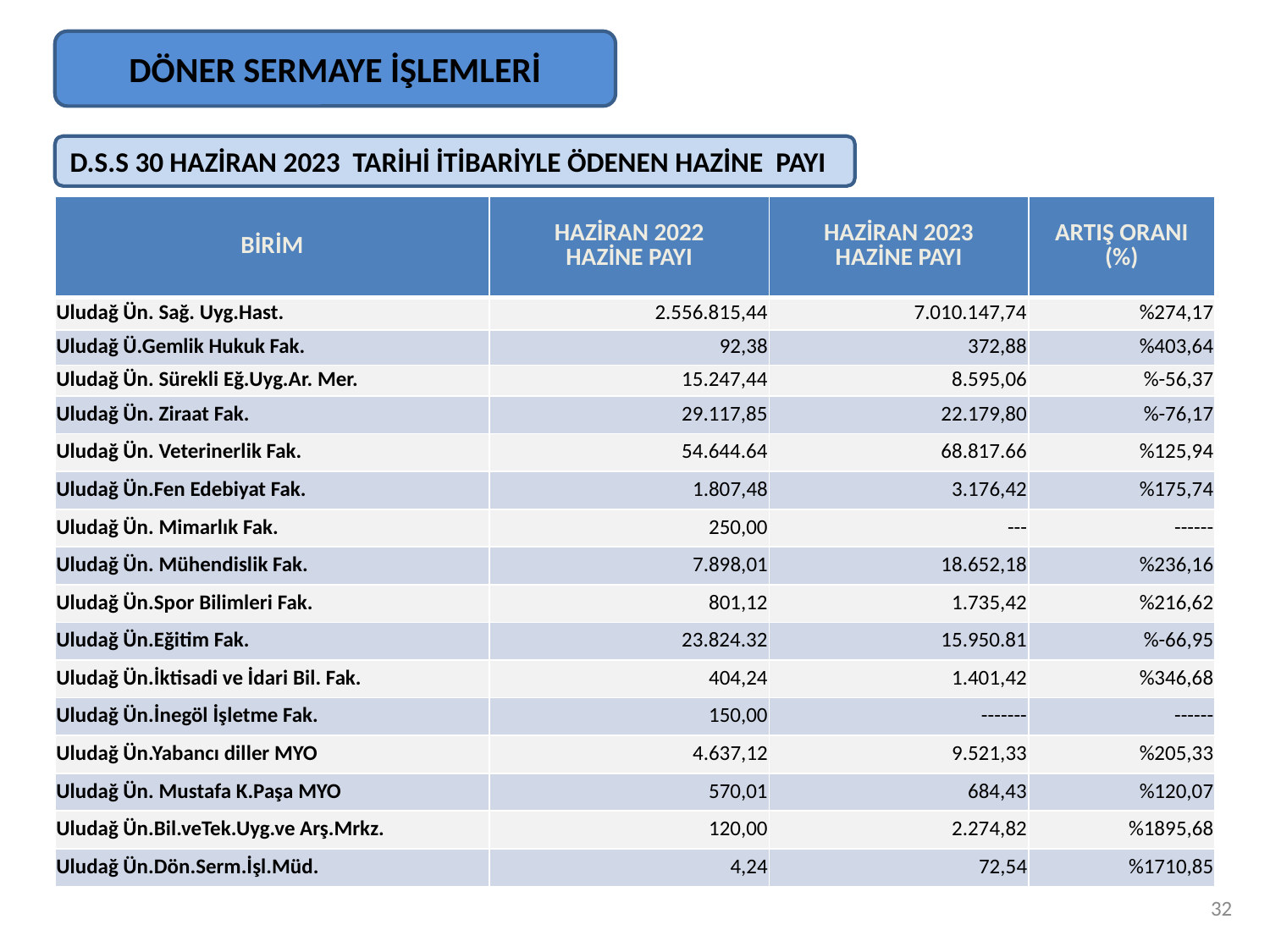

DÖNER SERMAYE İŞLEMLERİ
D.S.S 30 HAZİRAN 2023  TARİHİ İTİBARİYLE ÖDENEN HAZİNE  PAYI
| BİRİM | HAZİRAN 2022 HAZİNE PAYI | HAZİRAN 2023 HAZİNE PAYI | ARTIŞ ORANI (%) |
| --- | --- | --- | --- |
| Uludağ Ün. Sağ. Uyg.Hast. | 2.556.815,44 | 7.010.147,74 | %274,17 |
| Uludağ Ü.Gemlik Hukuk Fak. | 92,38 | 372,88 | %403,64 |
| Uludağ Ün. Sürekli Eğ.Uyg.Ar. Mer. | 15.247,44 | 8.595,06 | %-56,37 |
| Uludağ Ün. Ziraat Fak. | 29.117,85 | 22.179,80 | %-76,17 |
| Uludağ Ün. Veterinerlik Fak. | 54.644.64 | 68.817.66 | %125,94 |
| Uludağ Ün.Fen Edebiyat Fak. | 1.807,48 | 3.176,42 | %175,74 |
| Uludağ Ün. Mimarlık Fak. | 250,00 | --- | ------ |
| Uludağ Ün. Mühendislik Fak. | 7.898,01 | 18.652,18 | %236,16 |
| Uludağ Ün.Spor Bilimleri Fak. | 801,12 | 1.735,42 | %216,62 |
| Uludağ Ün.Eğitim Fak. | 23.824.32 | 15.950.81 | %-66,95 |
| Uludağ Ün.İktisadi ve İdari Bil. Fak. | 404,24 | 1.401,42 | %346,68 |
| Uludağ Ün.İnegöl İşletme Fak. | 150,00 | ------- | ------ |
| Uludağ Ün.Yabancı diller MYO | 4.637,12 | 9.521,33 | %205,33 |
| Uludağ Ün. Mustafa K.Paşa MYO | 570,01 | 684,43 | %120,07 |
| Uludağ Ün.Bil.veTek.Uyg.ve Arş.Mrkz. | 120,00 | 2.274,82 | %1895,68 |
| Uludağ Ün.Dön.Serm.İşl.Müd. | 4,24 | 72,54 | %1710,85 |
32